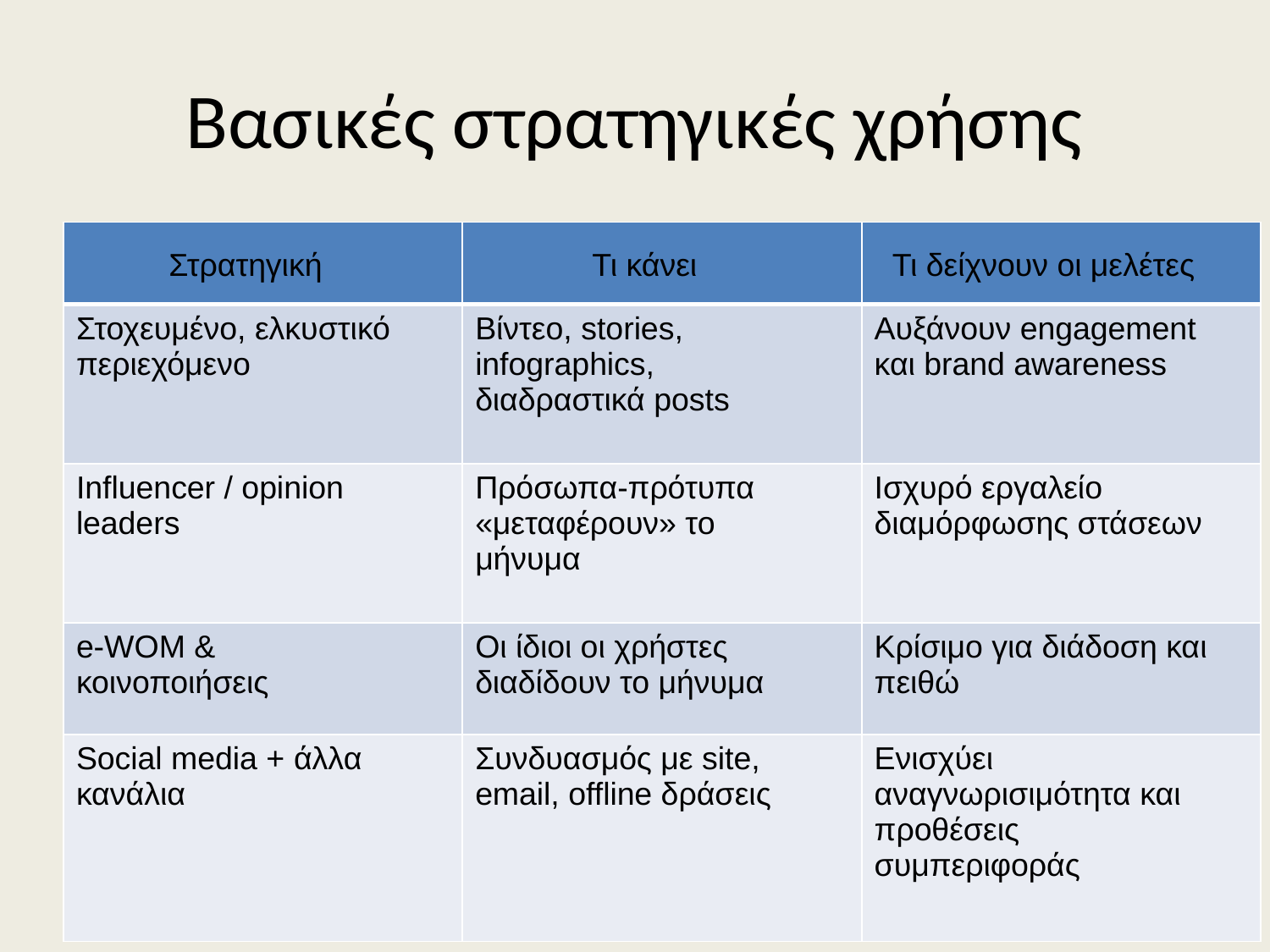

# Βασικές στρατηγικές χρήσης
| Στρατηγική | Τι κάνει | Τι δείχνουν οι μελέτες |
| --- | --- | --- |
| Στοχευμένο, ελκυστικό περιεχόμενο | Βίντεο, stories, infographics, διαδραστικά posts | Αυξάνουν engagement και brand awareness |
| Influencer / opinion leaders | Πρόσωπα-πρότυπα «μεταφέρουν» το μήνυμα | Ισχυρό εργαλείο διαμόρφωσης στάσεων |
| e‑WOM & κοινοποιήσεις | Οι ίδιοι οι χρήστες διαδίδουν το μήνυμα | Κρίσιμο για διάδοση και πειθώ |
| Social media + άλλα κανάλια | Συνδυασμός με site, email, offline δράσεις | Ενισχύει αναγνωρισιμότητα και προθέσεις συμπεριφοράς |